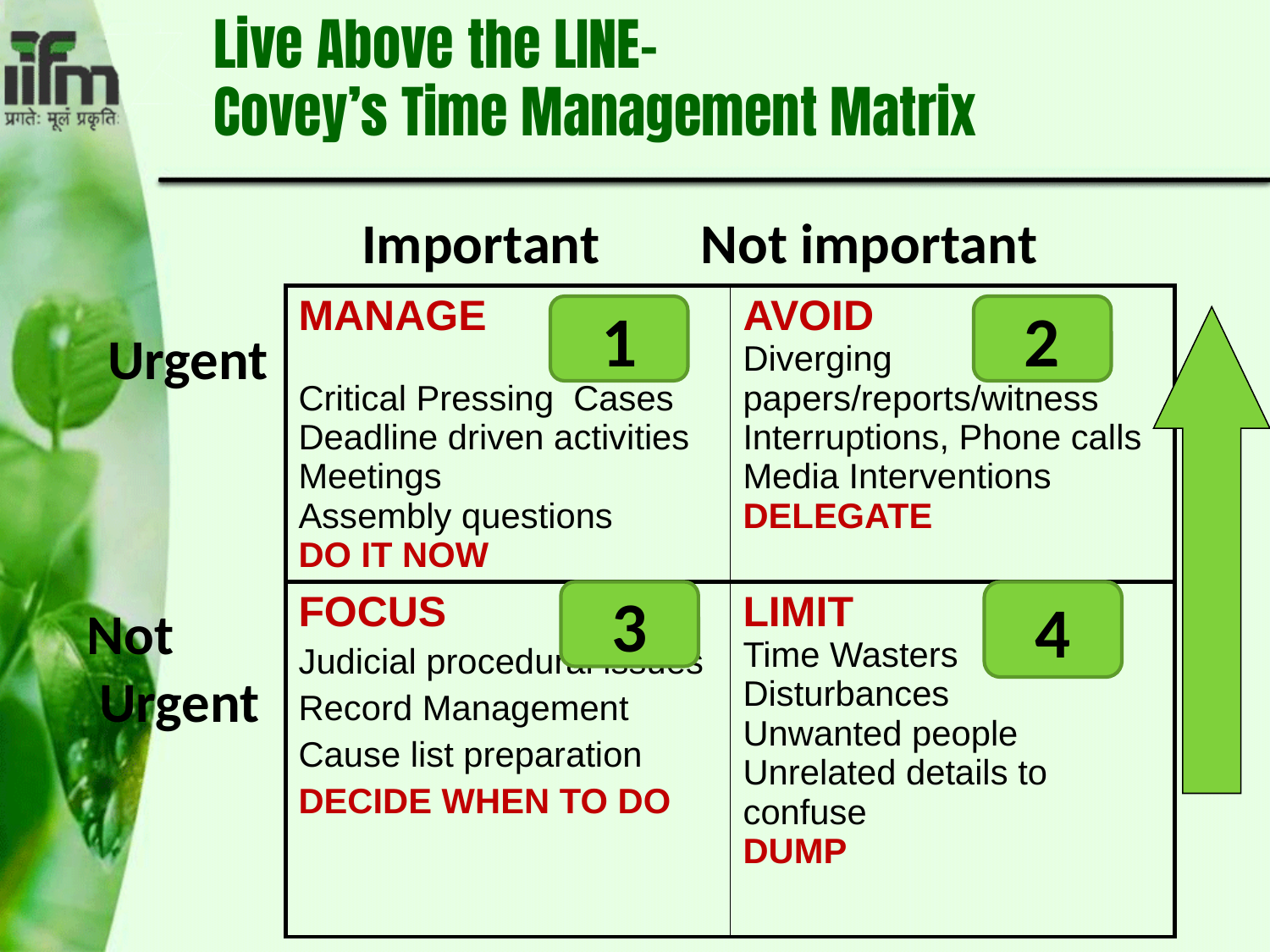

# Live Above the LINE- Covey’s Time Management Matrix
Important
Not important
| MANAGE Critical Pressing Cases Deadline driven activities Meetings Assembly questions DO IT NOW | AVOID Diverging papers/reports/witness Interruptions, Phone calls Media Interventions DELEGATE |
| --- | --- |
| FOCUS Judicial procedural issues Record Management Cause list preparation DECIDE WHEN TO DO | LIMIT Time Wasters Disturbances Unwanted people Unrelated details to confuse DUMP |
1
2

Urgent
3
4
Not
 Urgent